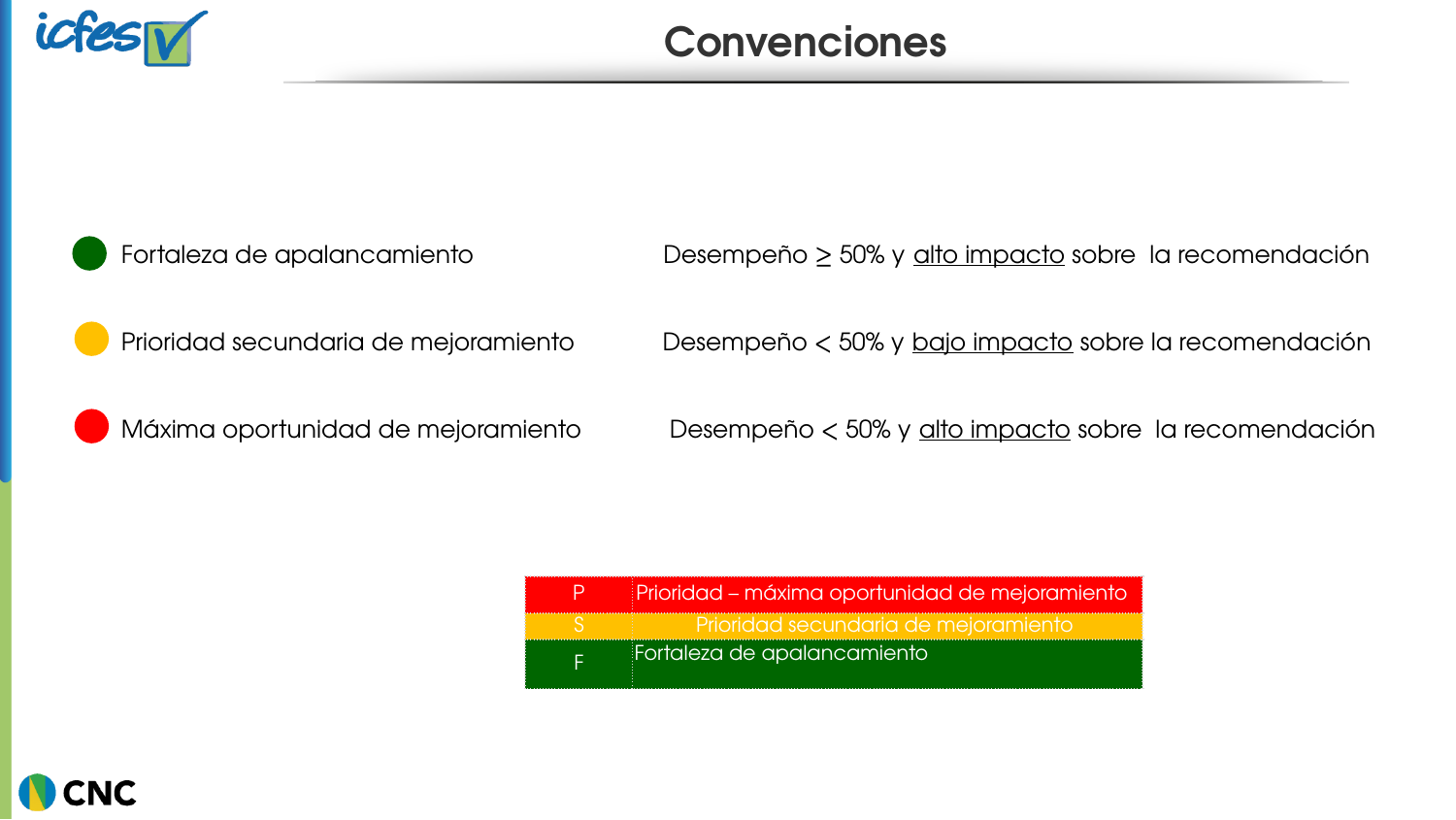

# Convenciones
Fortaleza de apalancamiento                            Desempeño ≥ 50% y alto impacto sobre  la recomendación

Prioridad secundaria de mejoramiento             Desempeño < 50% y bajo impacto sobre la recomendación

Máxima oportunidad de mejoramiento             Desempeño < 50% y alto impacto sobre  la recomendación

| P | Prioridad – máxima oportunidad de mejoramiento |
| --- | --- |
| S | Prioridad secundaria de mejoramiento |
| F | Fortaleza de apalancamiento |